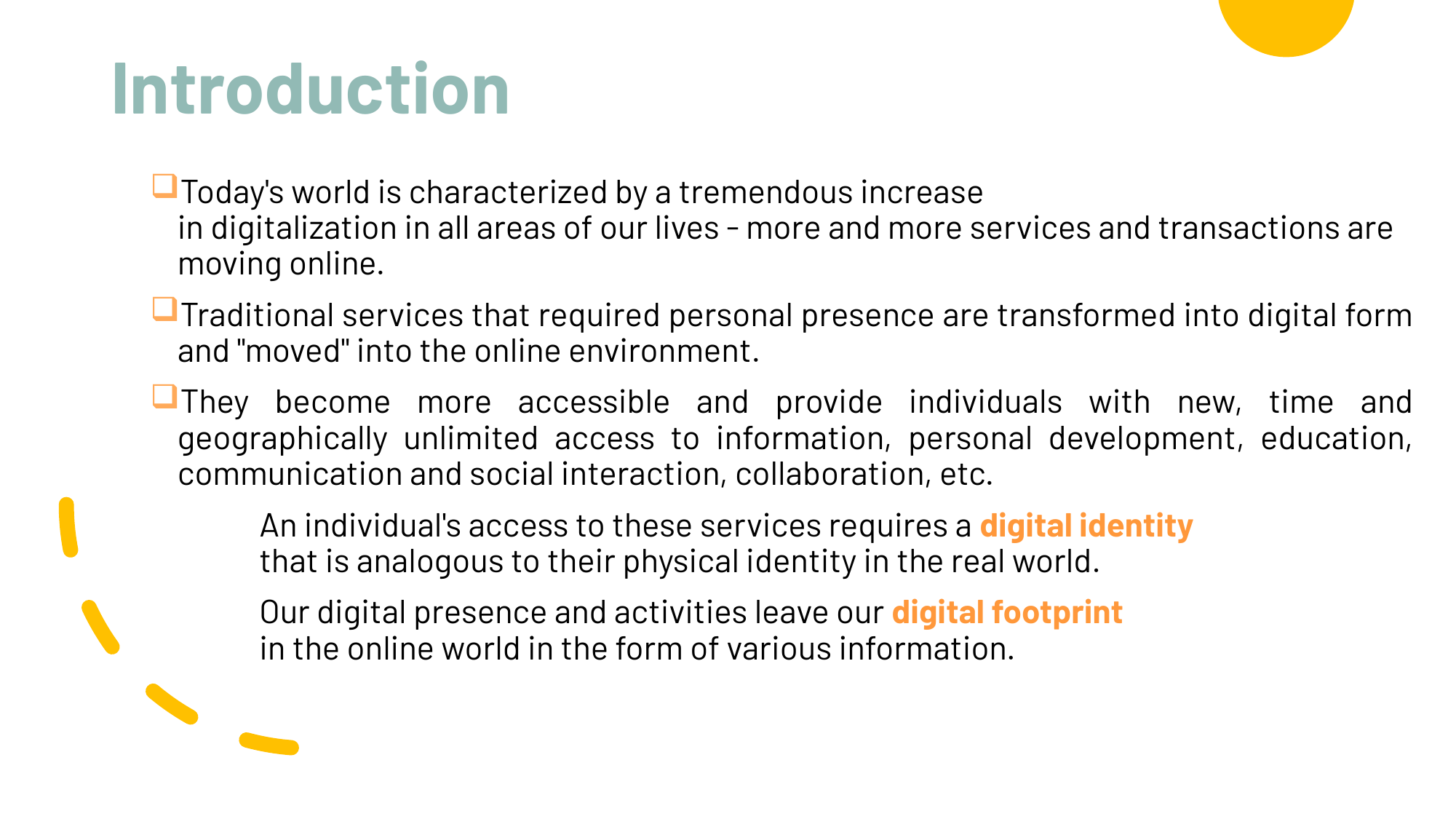

# Introduction
Today's world is characterized by a tremendous increase
in digitalization in all areas of our lives - more and more services and transactions are moving online.
Traditional services that required personal presence are transformed into digital form and "moved" into the online environment.
They become more accessible and provide individuals with new, time and geographically unlimited access to information, personal development, education, communication and social interaction, collaboration, etc.
	An individual's access to these services requires a digital identity
	that is analogous to their physical identity in the real world.
	Our digital presence and activities leave our digital footprint
	in the online world in the form of various information.